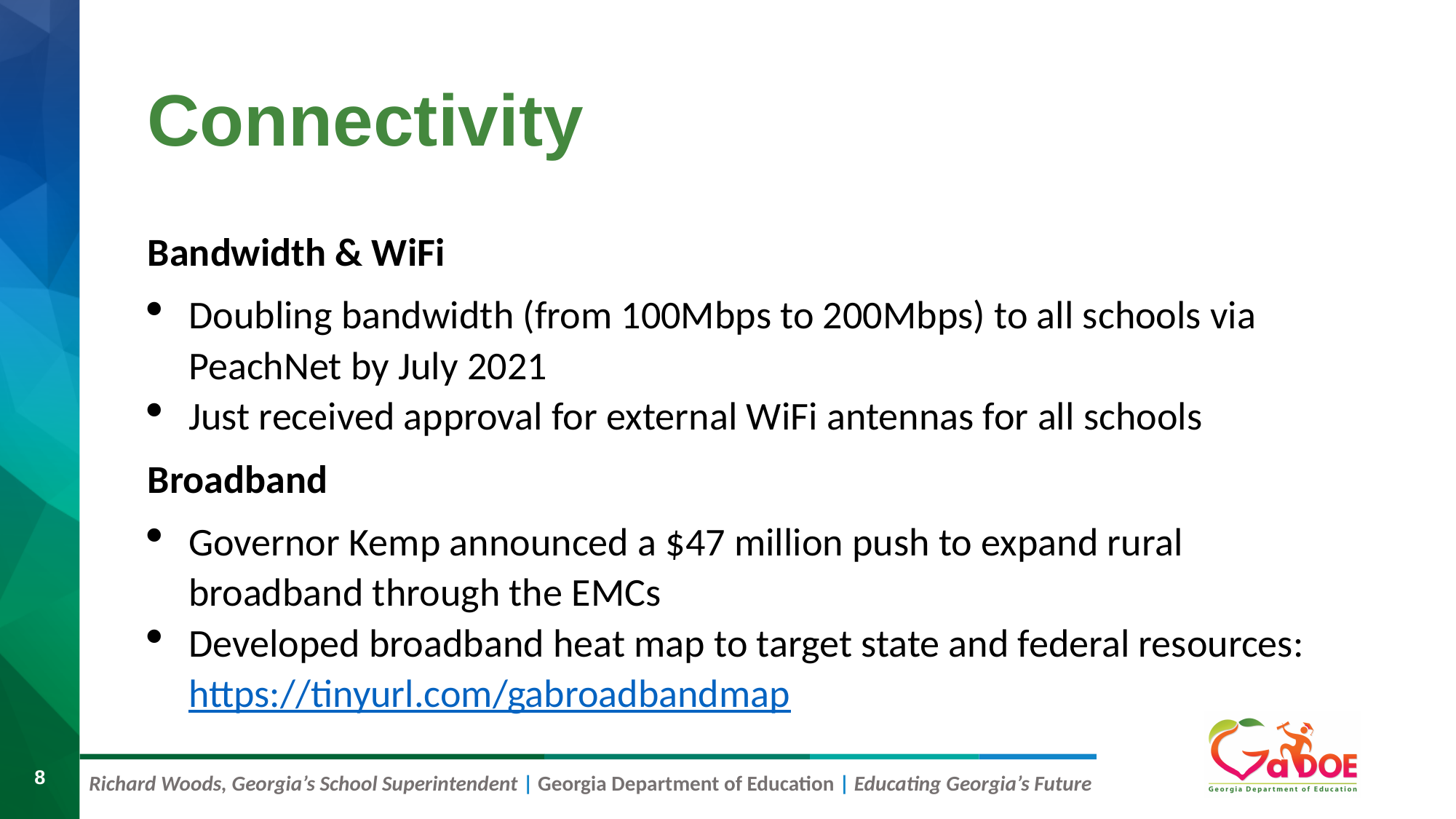

# Connectivity
Bandwidth & WiFi
Doubling bandwidth (from 100Mbps to 200Mbps) to all schools via PeachNet by July 2021
Just received approval for external WiFi antennas for all schools
Broadband
Governor Kemp announced a $47 million push to expand rural broadband through the EMCs
Developed broadband heat map to target state and federal resources: https://tinyurl.com/gabroadbandmap